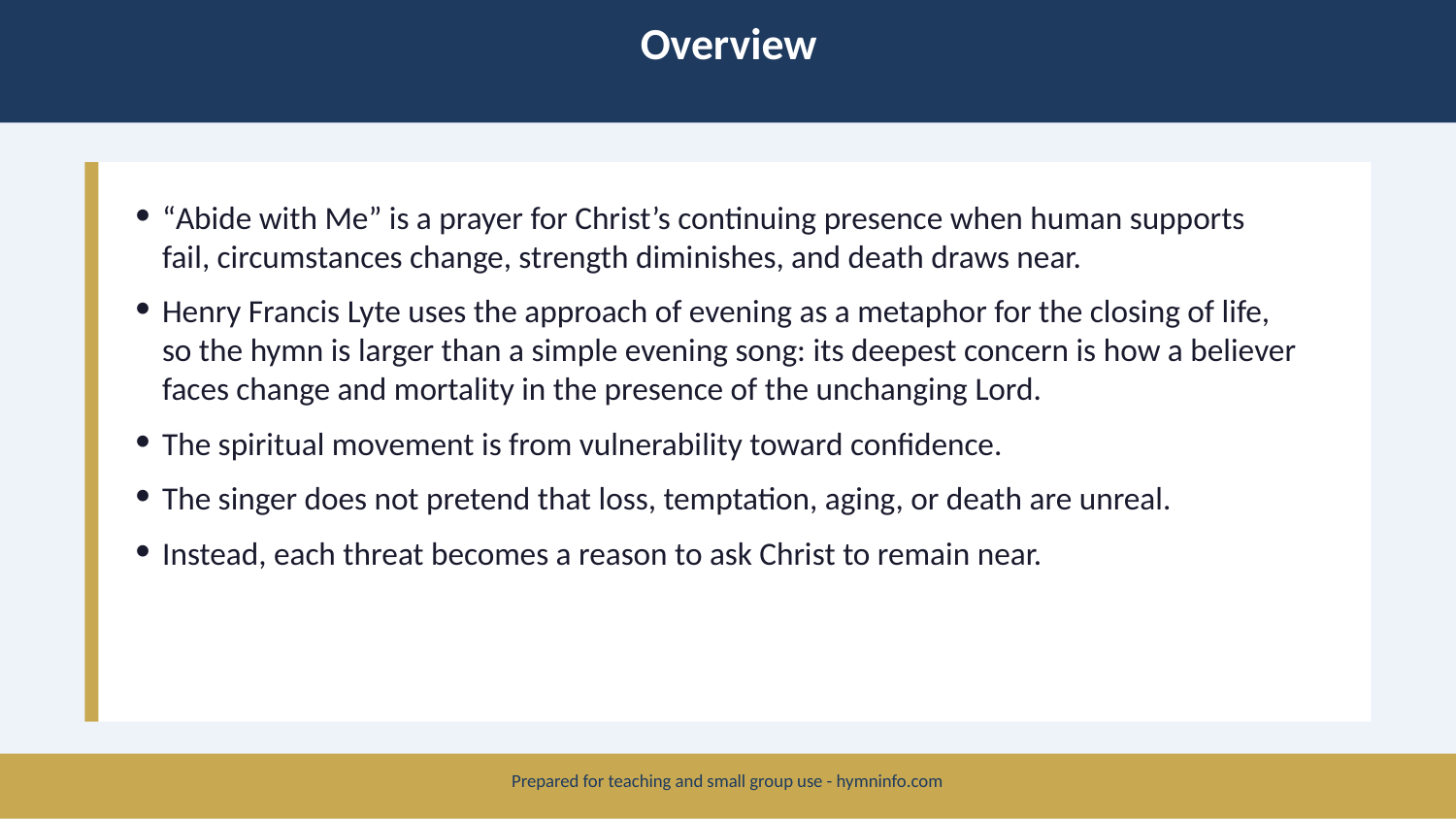

Overview

“Abide with Me” is a prayer for Christ’s continuing presence when human supports fail, circumstances change, strength diminishes, and death draws near.
Henry Francis Lyte uses the approach of evening as a metaphor for the closing of life, so the hymn is larger than a simple evening song: its deepest concern is how a believer faces change and mortality in the presence of the unchanging Lord.
The spiritual movement is from vulnerability toward confidence.
The singer does not pretend that loss, temptation, aging, or death are unreal.
Instead, each threat becomes a reason to ask Christ to remain near.

Prepared for teaching and small group use - hymninfo.com